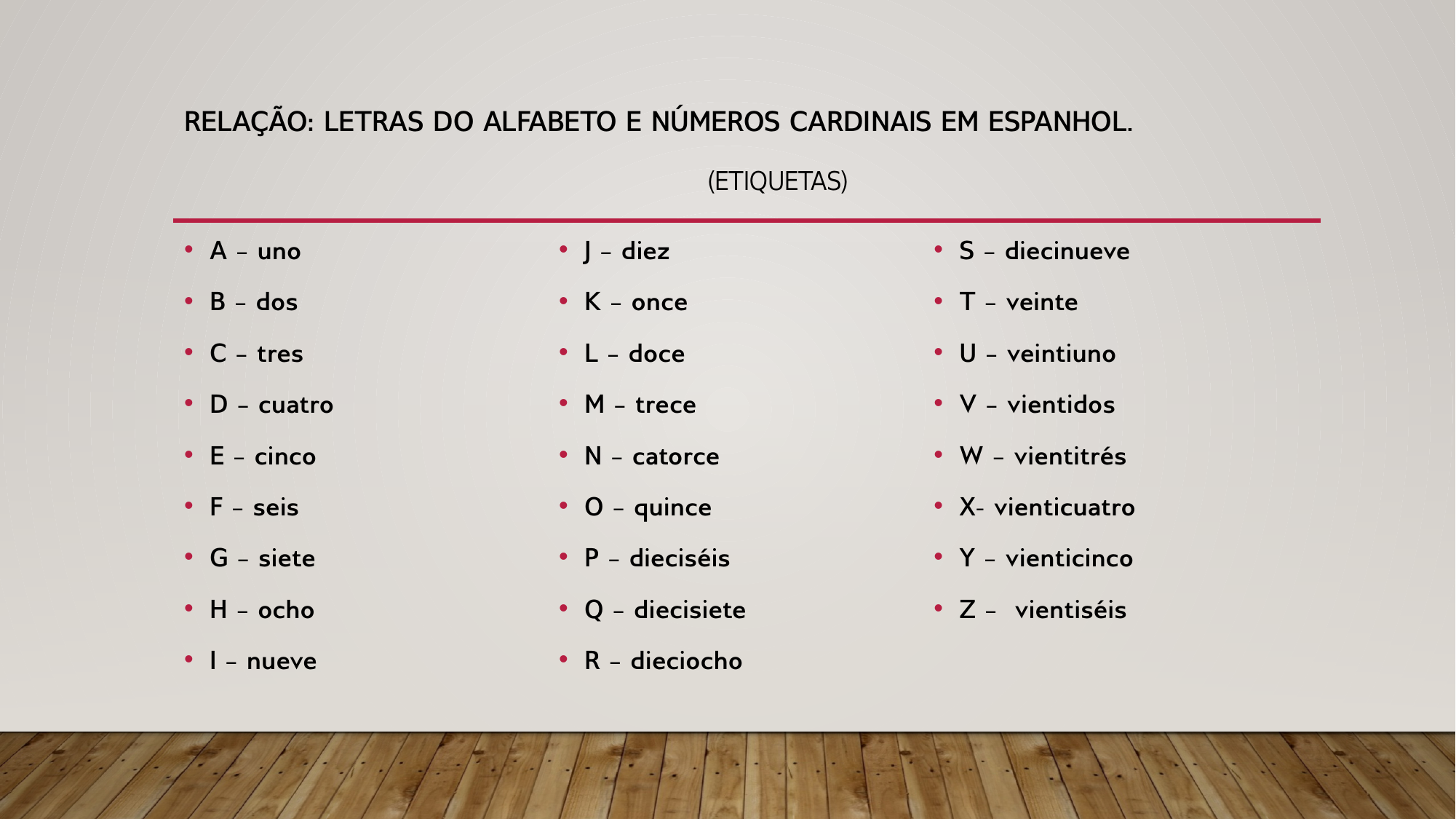

# Relação: letras do alfabeto e números cardinais em espanhol. (ETIQUETAS)
A – uno
B – dos
C – tres
D – cuatro
E – cinco
F – seis
G – siete
H – ocho
I – nueve
J – diez
K – once
L – doce
M – trece
N – catorce
O – quince
P – dieciséis
Q – diecisiete
R – dieciocho
S – diecinueve
T – veinte
U – veintiuno
V – vientidos
W – vientitrés
X- vienticuatro
Y – vienticinco
Z –  vientiséis